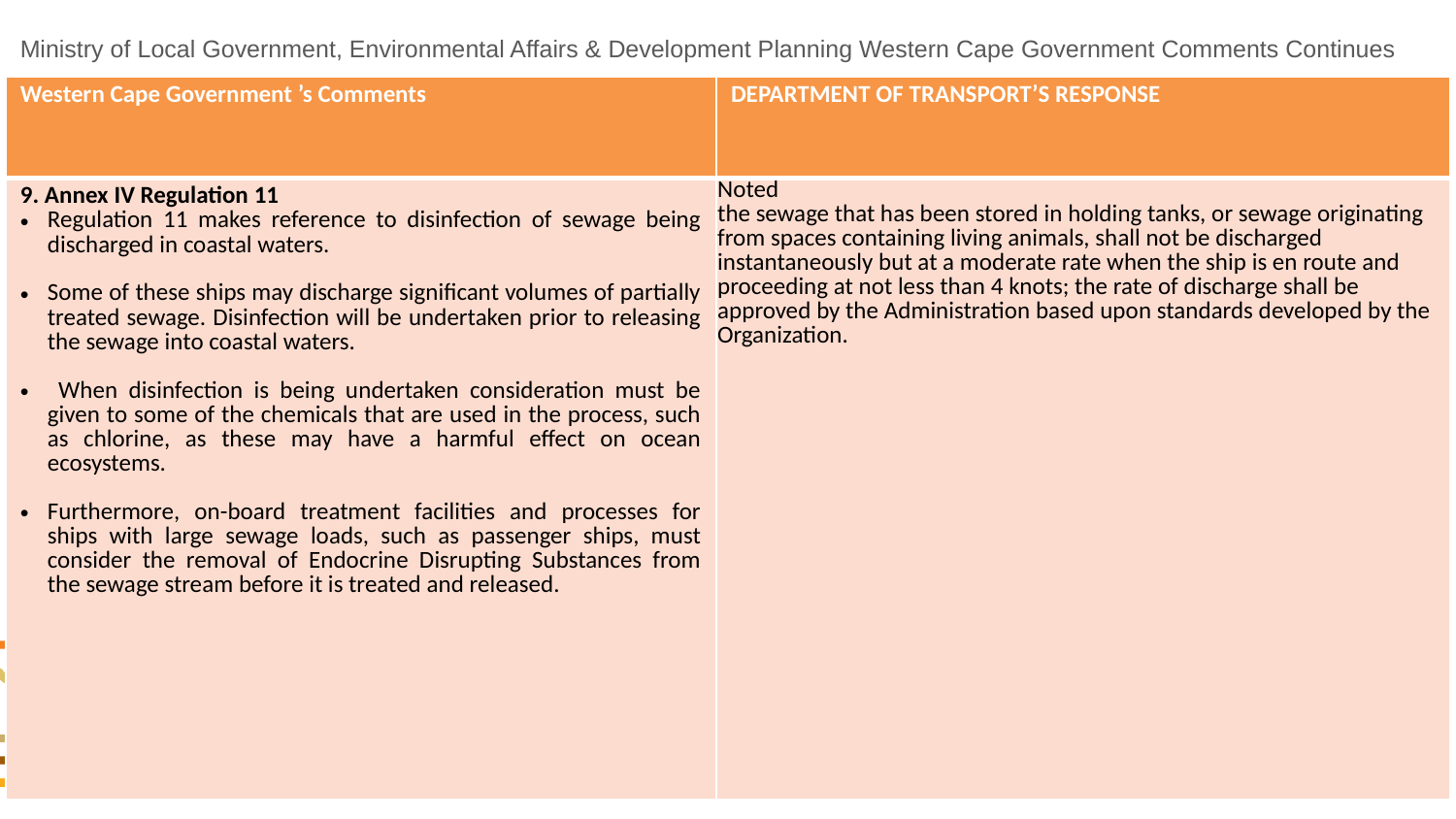

# Ministry of Local Government, Environmental Affairs & Development Planning Western Cape Government Comments Continues
| Western Cape Government ’s Comments | DEPARTMENT OF TRANSPORT’S RESPONSE |
| --- | --- |
| 9. Annex IV Regulation 11 Regulation 11 makes reference to disinfection of sewage being discharged in coastal waters. Some of these ships may discharge significant volumes of partially treated sewage. Disinfection will be undertaken prior to releasing the sewage into coastal waters. When disinfection is being undertaken consideration must be given to some of the chemicals that are used in the process, such as chlorine, as these may have a harmful effect on ocean ecosystems. Furthermore, on-board treatment facilities and processes for ships with large sewage loads, such as passenger ships, must consider the removal of Endocrine Disrupting Substances from the sewage stream before it is treated and released. | Noted the sewage that has been stored in holding tanks, or sewage originating from spaces containing living animals, shall not be discharged instantaneously but at a moderate rate when the ship is en route and proceeding at not less than 4 knots; the rate of discharge shall be approved by the Administration based upon standards developed by the Organization. |